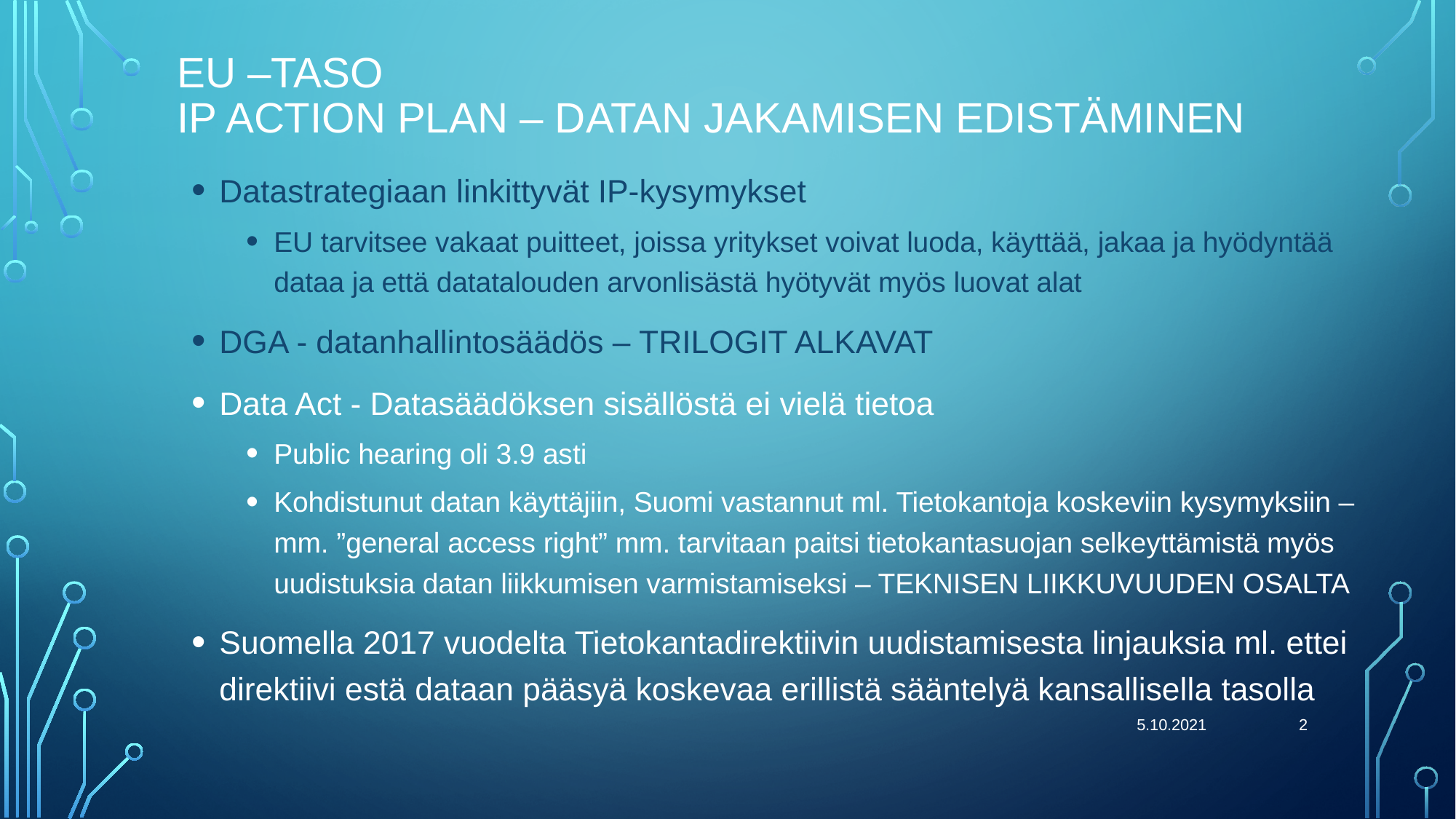

5.10.2021
# EU –taso IP Action Plan – Datan jakamisen edistäminen
Datastrategiaan linkittyvät IP-kysymykset
EU tarvitsee vakaat puitteet, joissa yritykset voivat luoda, käyttää, jakaa ja hyödyntää dataa ja että datatalouden arvonlisästä hyötyvät myös luovat alat
DGA - datanhallintosäädös – TRILOGIT ALKAVAT
Data Act - Datasäädöksen sisällöstä ei vielä tietoa
Public hearing oli 3.9 asti
Kohdistunut datan käyttäjiin, Suomi vastannut ml. Tietokantoja koskeviin kysymyksiin – mm. ”general access right” mm. tarvitaan paitsi tietokantasuojan selkeyttämistä myös uudistuksia datan liikkumisen varmistamiseksi – TEKNISEN LIIKKUVUUDEN OSALTA
Suomella 2017 vuodelta Tietokantadirektiivin uudistamisesta linjauksia ml. ettei direktiivi estä dataan pääsyä koskevaa erillistä sääntelyä kansallisella tasolla
2